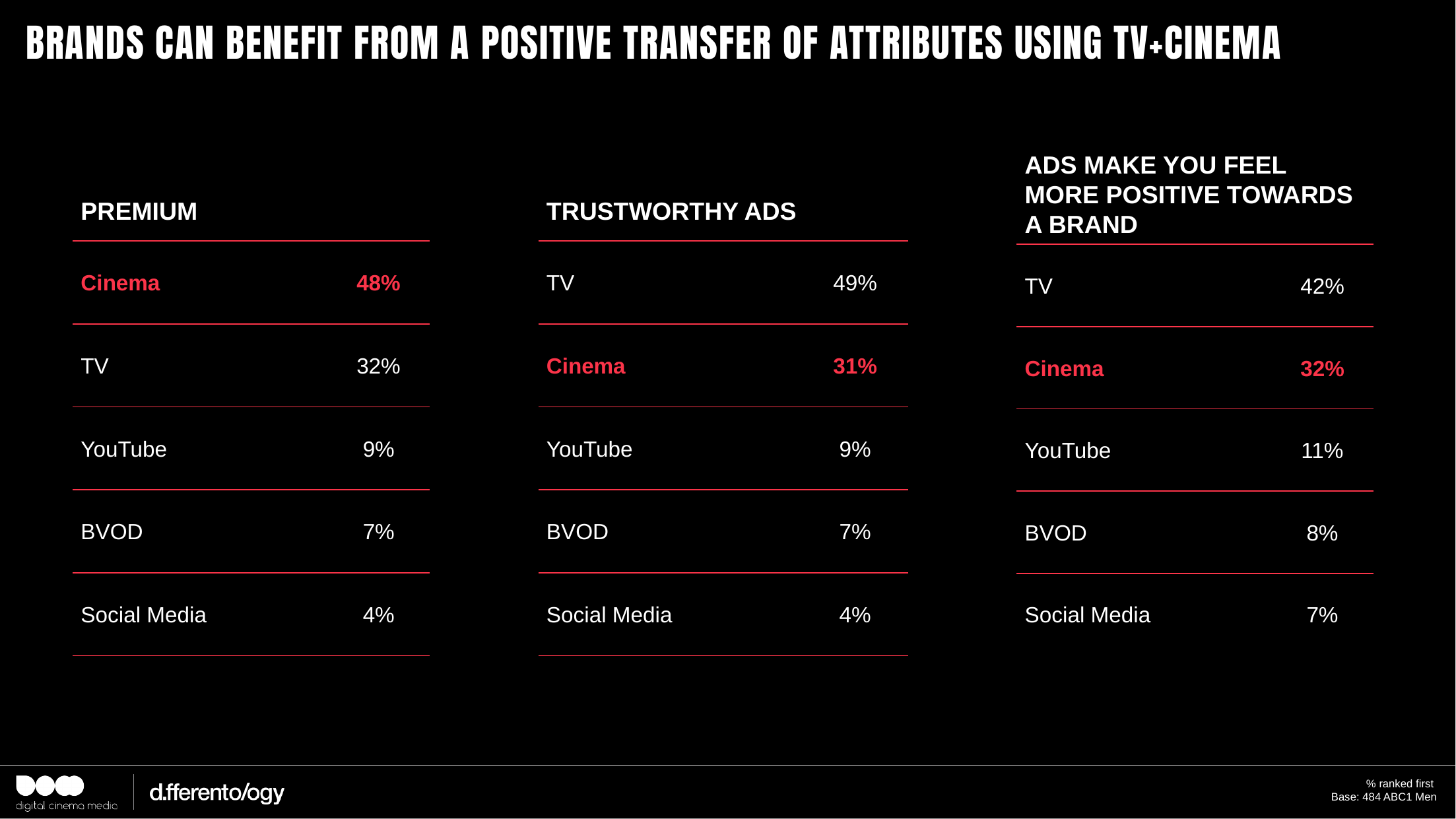

# BRANDS CAN BENEFIT FROM A POSITIVE TRANSFER OF ATTRIBUTES USING TV+CINEMA
| ADS MAKE YOU FEEL MORE POSITIVE TOWARDS A BRAND |  |
| --- | --- |
| TV | 42% |
| Cinema | 32% |
| YouTube | 11% |
| BVOD | 8% |
| Social Media | 7% |
| PREMIUM |  |
| --- | --- |
| Cinema | 48% |
| TV | 32% |
| YouTube | 9% |
| BVOD | 7% |
| Social Media | 4% |
| TRUSTWORTHY ADS |  |
| --- | --- |
| TV | 49% |
| Cinema | 31% |
| YouTube | 9% |
| BVOD | 7% |
| Social Media | 4% |
% ranked first
Base: 484 ABC1 Men